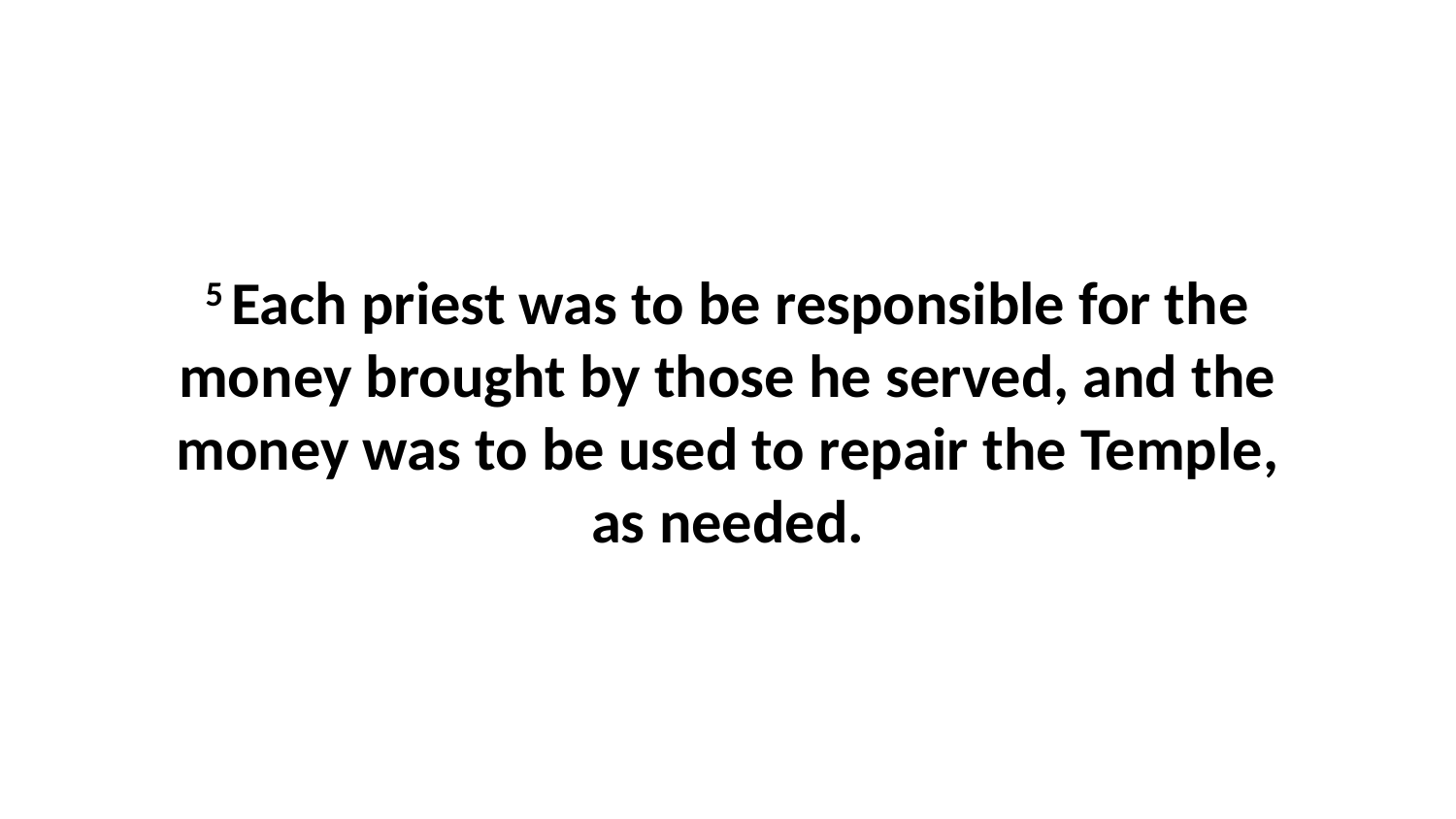

5 Each priest was to be responsible for the money brought by those he served, and the money was to be used to repair the Temple, as needed.